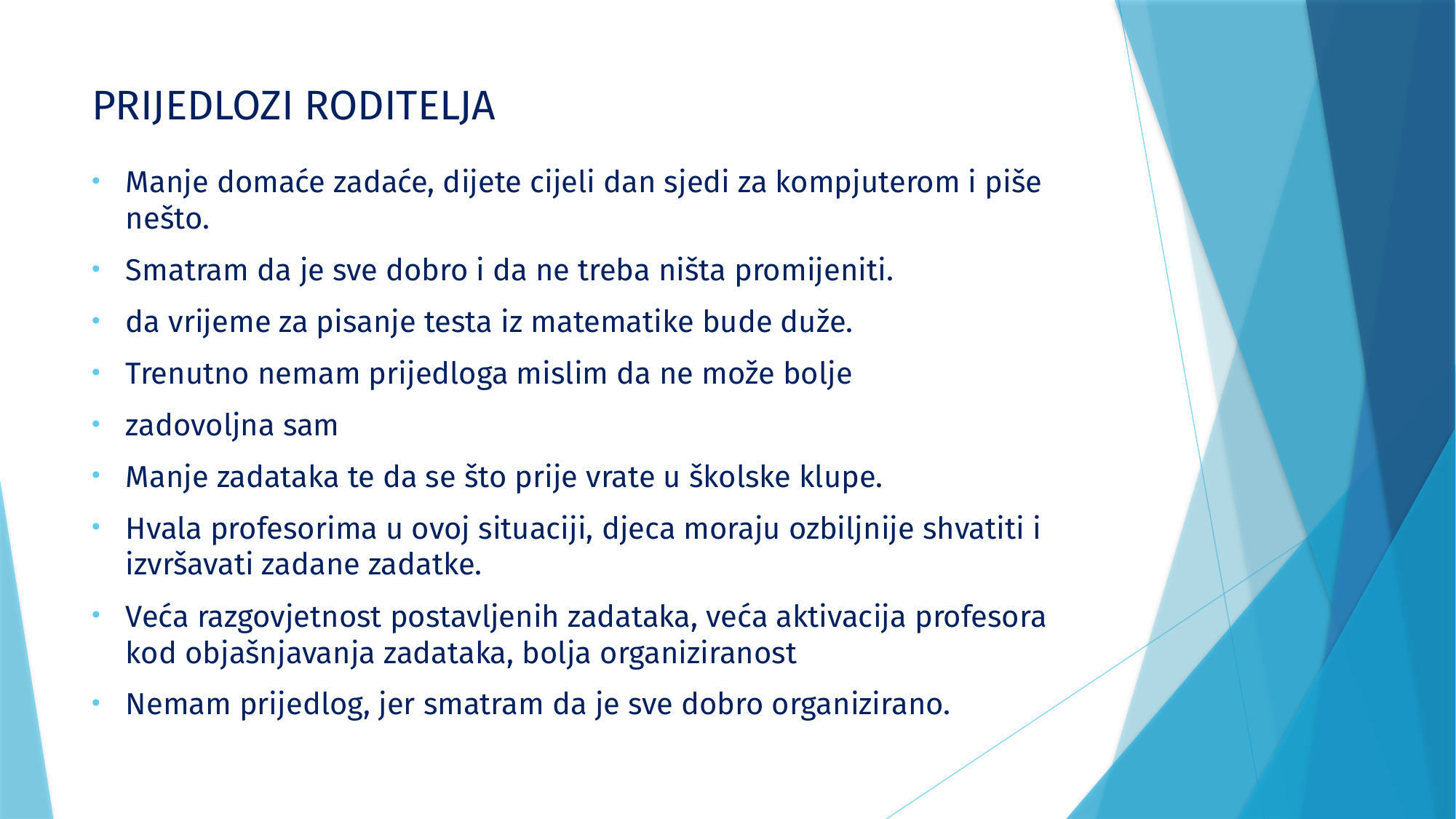

# PRIJEDLOZI RODITELJA
Manje domaće zadaće, dijete cijeli dan sjedi za kompjuterom i piše nešto.
Smatram da je sve dobro i da ne treba ništa promijeniti.
da vrijeme za pisanje testa iz matematike bude duže.
Trenutno nemam prijedloga mislim da ne može bolje
zadovoljna sam
Manje zadataka te da se što prije vrate u školske klupe.
Hvala profesorima u ovoj situaciji, djeca moraju ozbiljnije shvatiti i izvršavati zadane zadatke.
Veća razgovjetnost postavljenih zadataka, veća aktivacija profesora kod objašnjavanja zadataka, bolja organiziranost
Nemam prijedlog, jer smatram da je sve dobro organizirano.